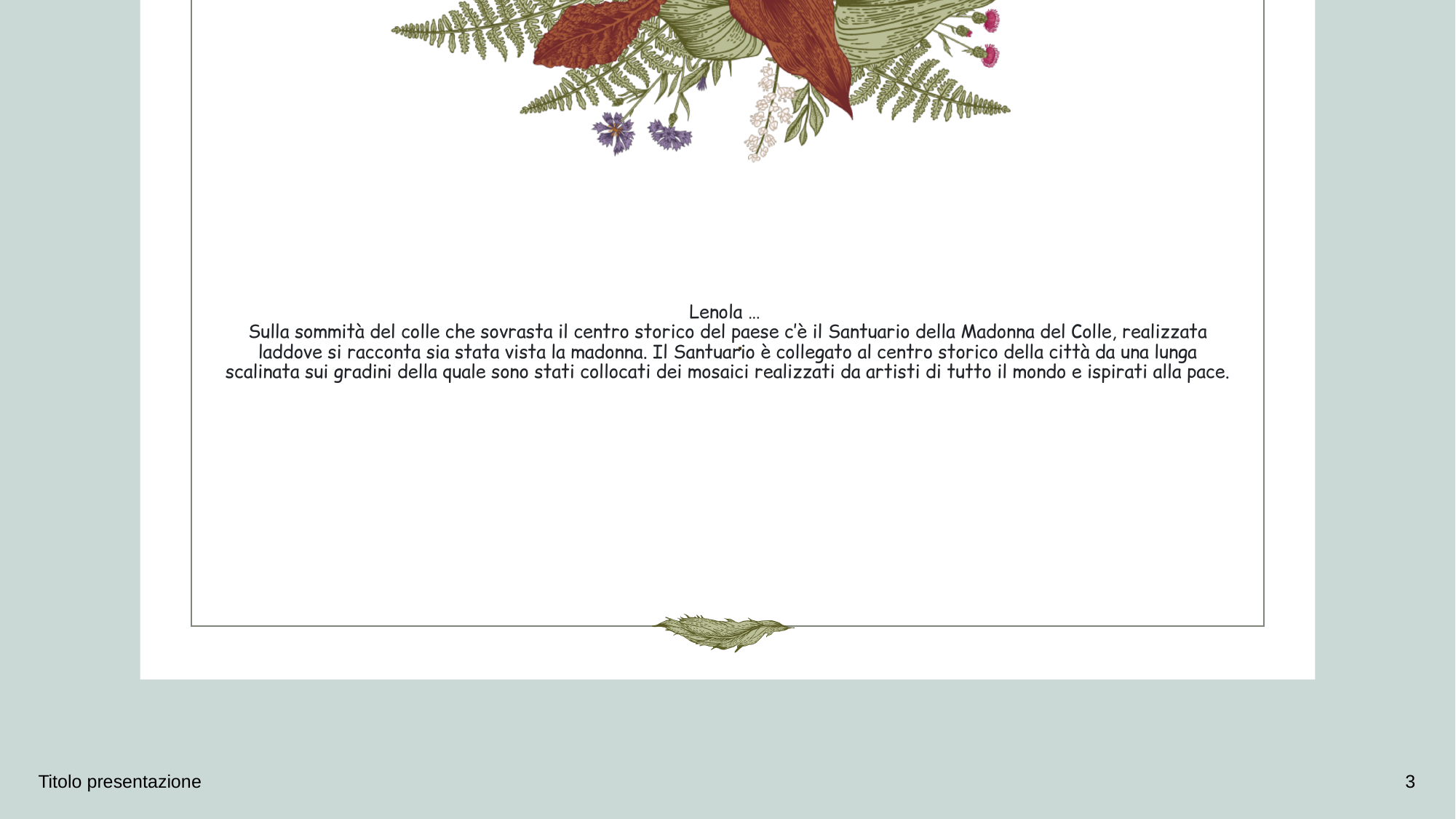

# Lenola … Sulla sommità del colle che sovrasta il centro storico del paese c’è il Santuario della Madonna del Colle, realizzata laddove si racconta sia stata vista la madonna. Il Santuario è collegato al centro storico della città da una lunga scalinata sui gradini della quale sono stati collocati dei mosaici realizzati da artisti di tutto il mondo e ispirati alla pace.
   .
Titolo presentazione
3